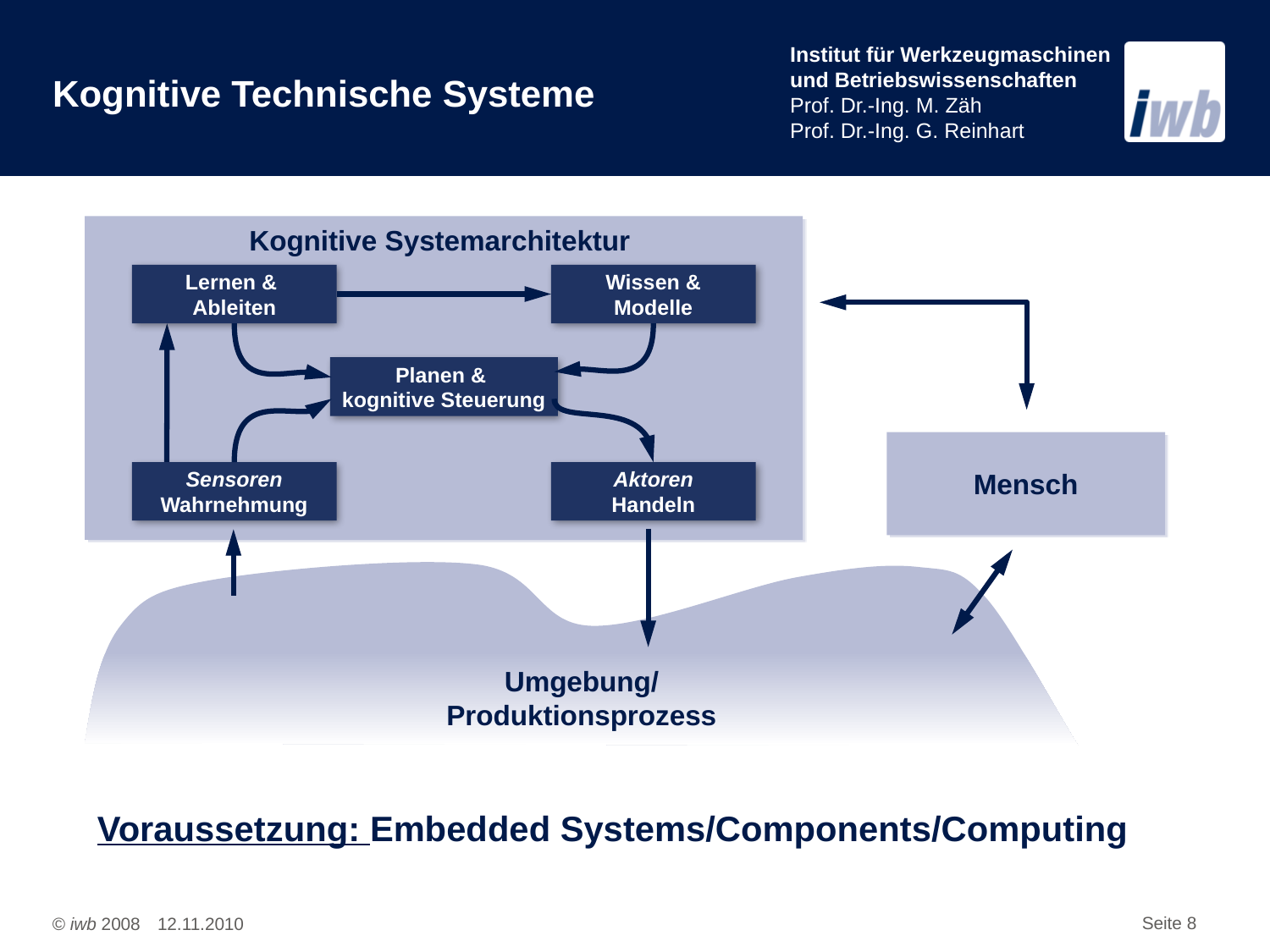

Kognitive Technische Systeme
Kognitive Systemarchitektur
Lernen &
Ableiten
Wissen &
Modelle
Planen &
kognitive Steuerung
Mensch
Sensoren
Wahrnehmung
Aktoren
Handeln

Umgebung/
Produktionsprozess
Voraussetzung: Embedded Systems/Components/Computing
12.11.2010